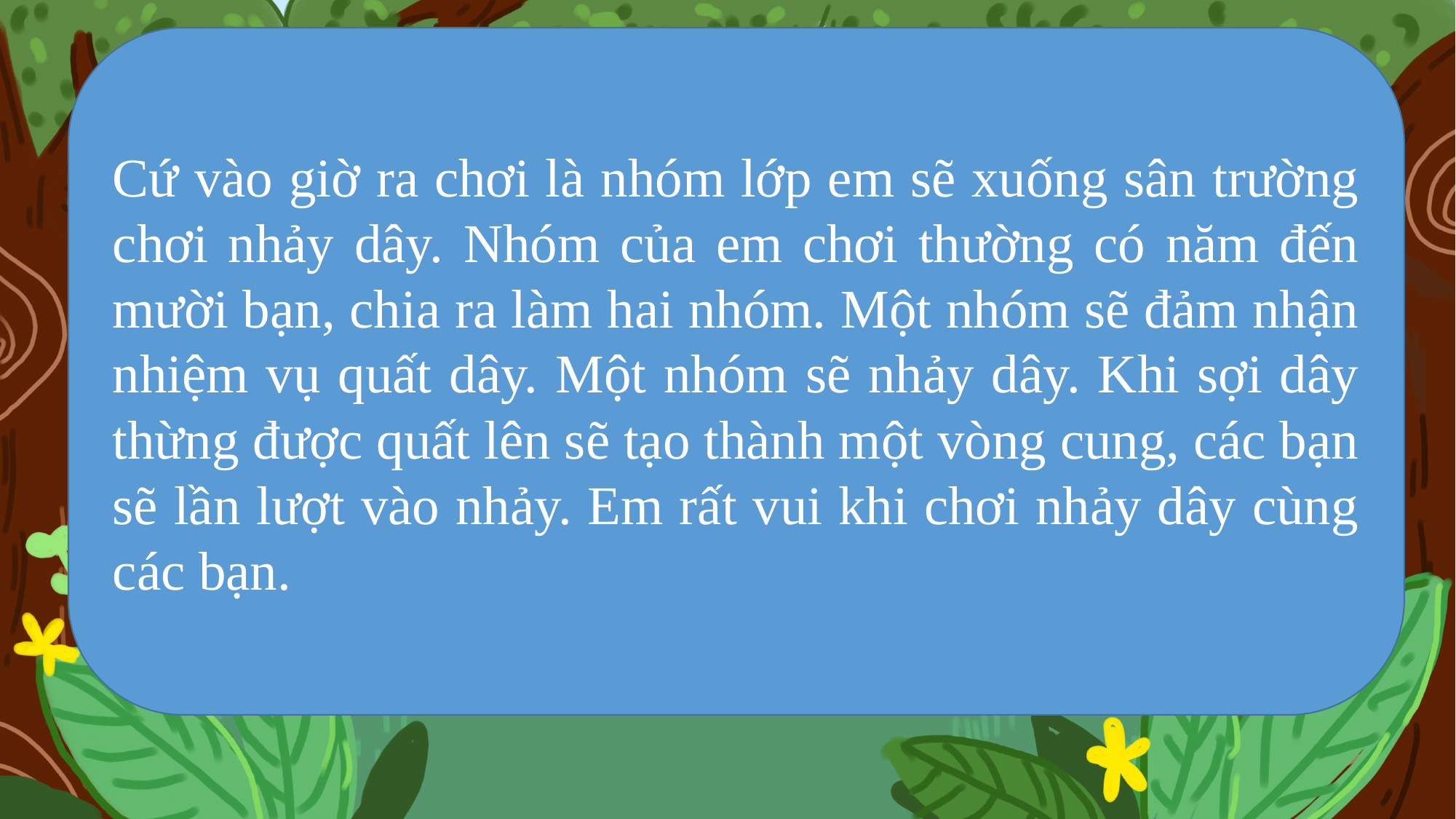

#

Cứ vào giờ ra chơi là nhóm lớp em sẽ xuống sân trường chơi nhảy dây. Nhóm của em chơi thường có năm đến mười bạn, chia ra làm hai nhóm. Một nhóm sẽ đảm nhận nhiệm vụ quất dây. Một nhóm sẽ nhảy dây. Khi sợi dây thừng được quất lên sẽ tạo thành một vòng cung, các bạn sẽ lần lượt vào nhảy. Em rất vui khi chơi nhảy dây cùng các bạn.